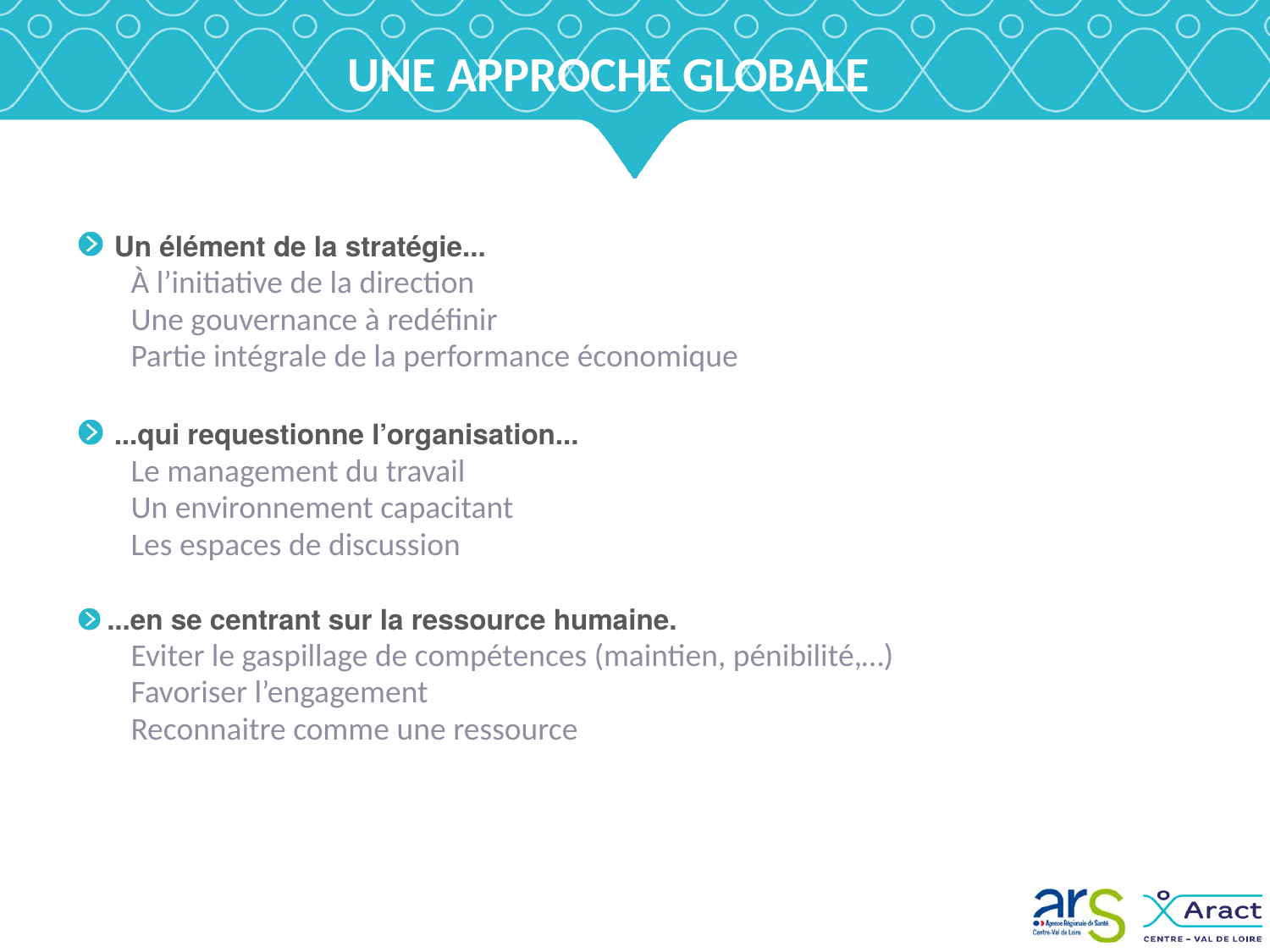

UNE APPROCHE GLOBALE
 Un élément de la stratégie...
À l’initiative de la direction
Une gouvernance à redéfinir
Partie intégrale de la performance économique

 ...qui requestionne l’organisation...
Le management du travail
Un environnement capacitant
Les espaces de discussion

...en se centrant sur la ressource humaine.
Eviter le gaspillage de compétences (maintien, pénibilité,…)
Favoriser l’engagement
Reconnaitre comme une ressource